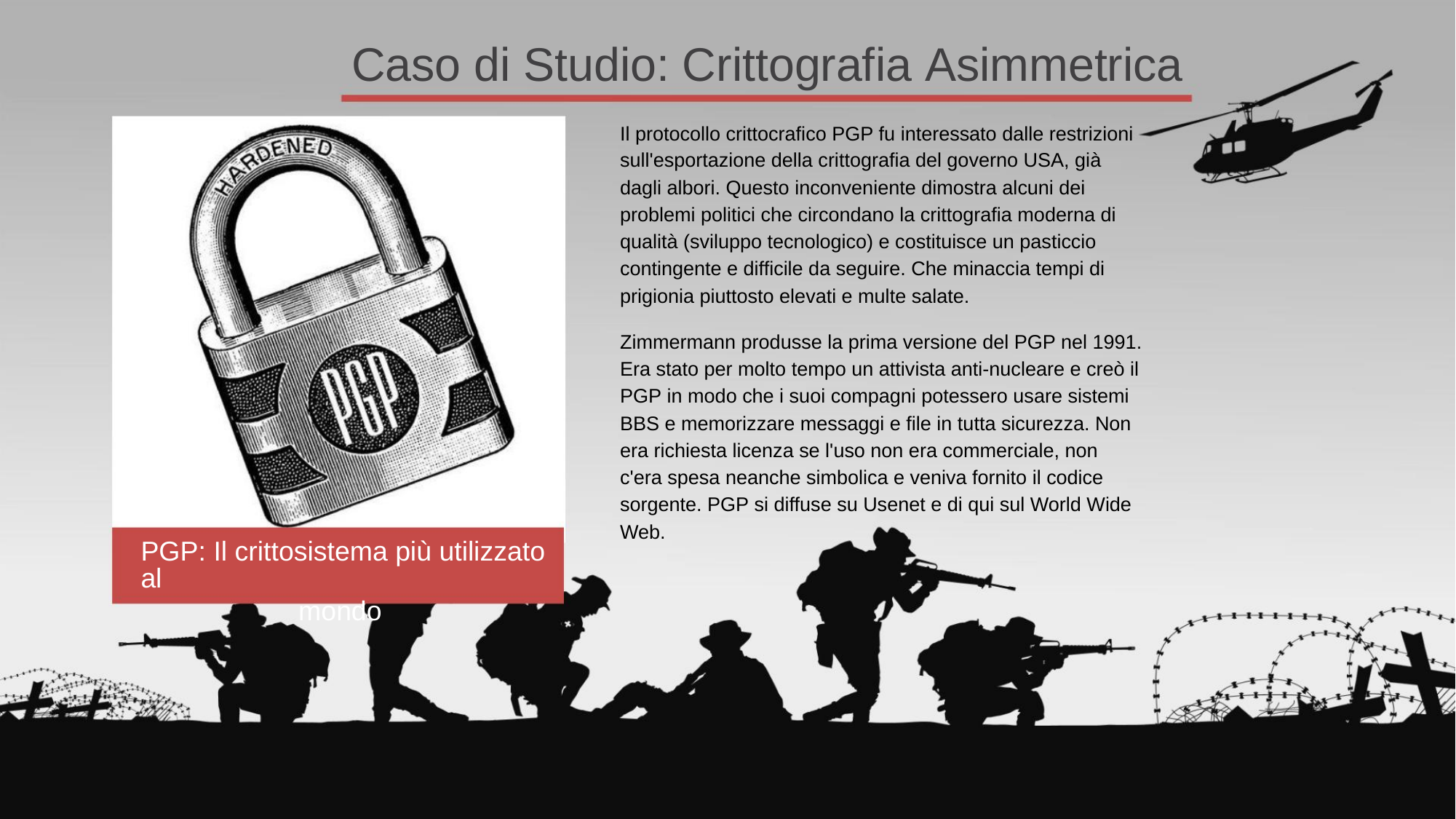

Caso di Studio: Crittografia Asimmetrica
Il protocollo crittocrafico PGP fu interessato dalle restrizioni
sull'esportazione della crittografia del governo USA, già
dagli albori. Questo inconveniente dimostra alcuni dei
problemi politici che circondano la crittografia moderna di
qualità (sviluppo tecnologico) e costituisce un pasticcio
contingente e difficile da seguire. Che minaccia tempi di
prigionia piuttosto elevati e multe salate.
Zimmermann produsse la prima versione del PGP nel 1991.
Era stato per molto tempo un attivista anti-nucleare e creò il
PGP in modo che i suoi compagni potessero usare sistemi
BBS e memorizzare messaggi e file in tutta sicurezza. Non
era richiesta licenza se l'uso non era commerciale, non
c'era spesa neanche simbolica e veniva fornito il codice
sorgente. PGP si diffuse su Usenet e di qui sul World Wide
Web.
PGP: Il crittosistema più utilizzato al
mondo